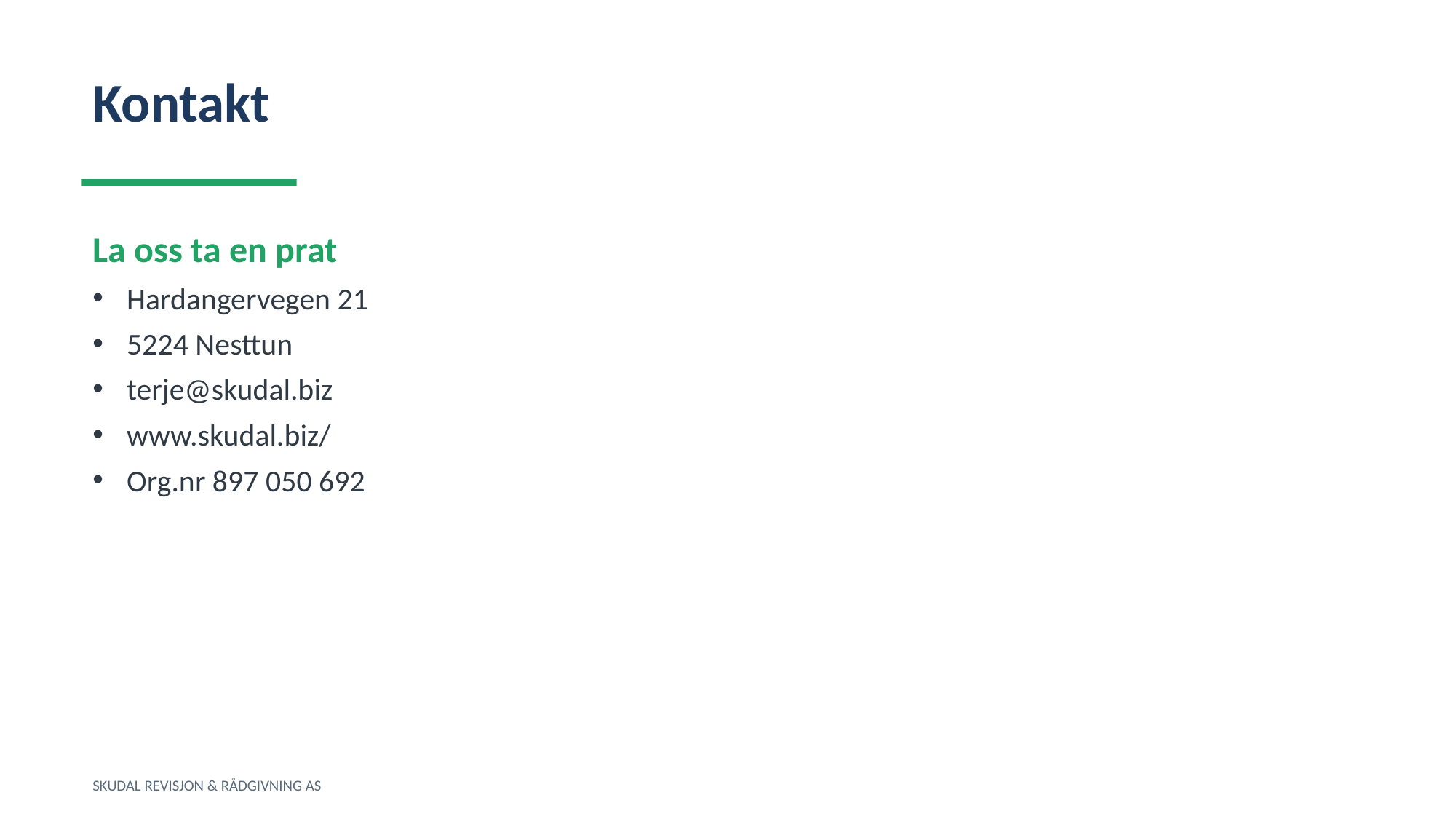

Kontakt

La oss ta en prat
Hardangervegen 21
5224 Nesttun
terje@skudal.biz
www.skudal.biz/
Org.nr 897 050 692
SKUDAL REVISJON & RÅDGIVNING AS